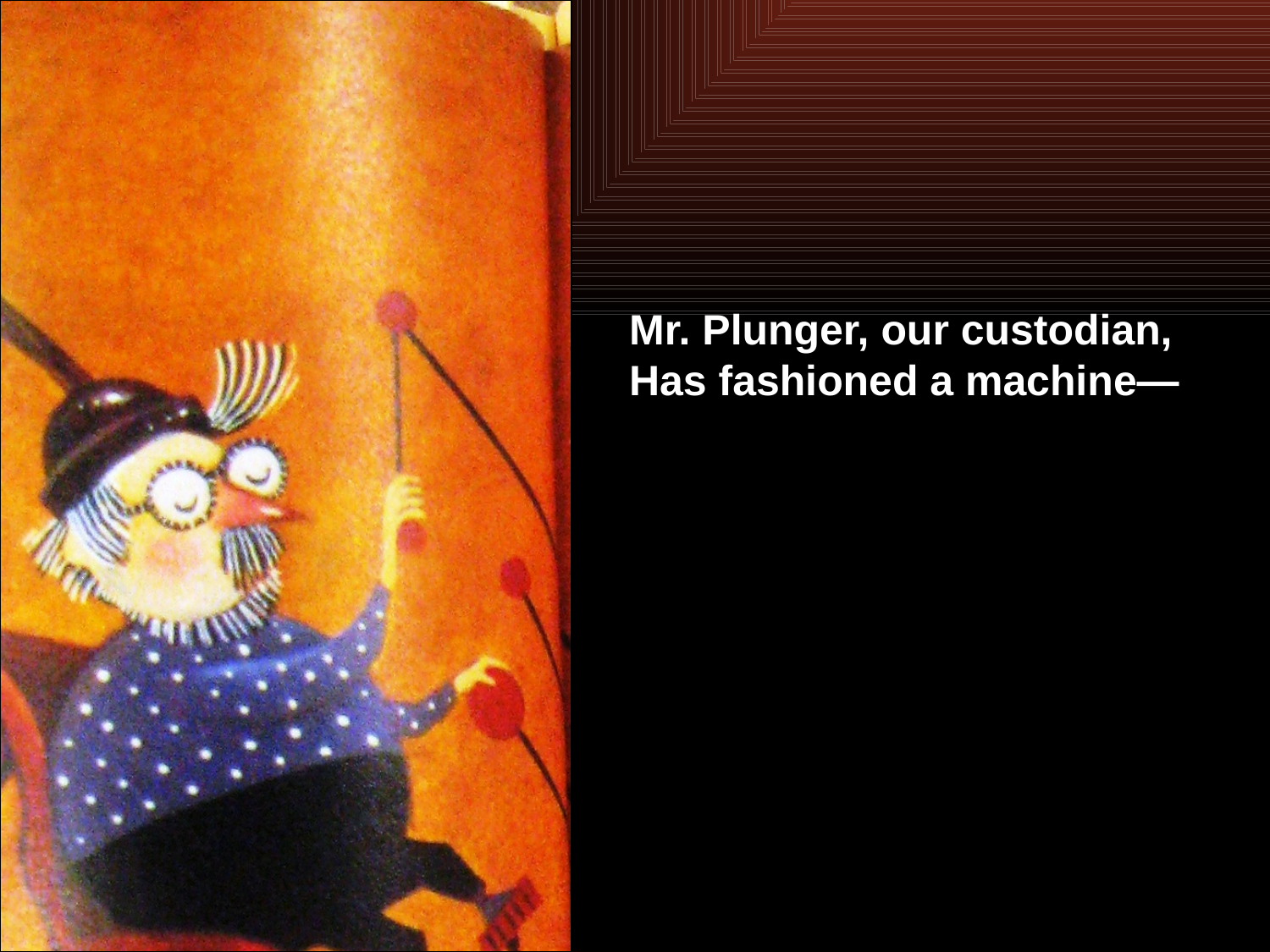

#
Mr. Plunger, our custodian,
Has fashioned a machine—